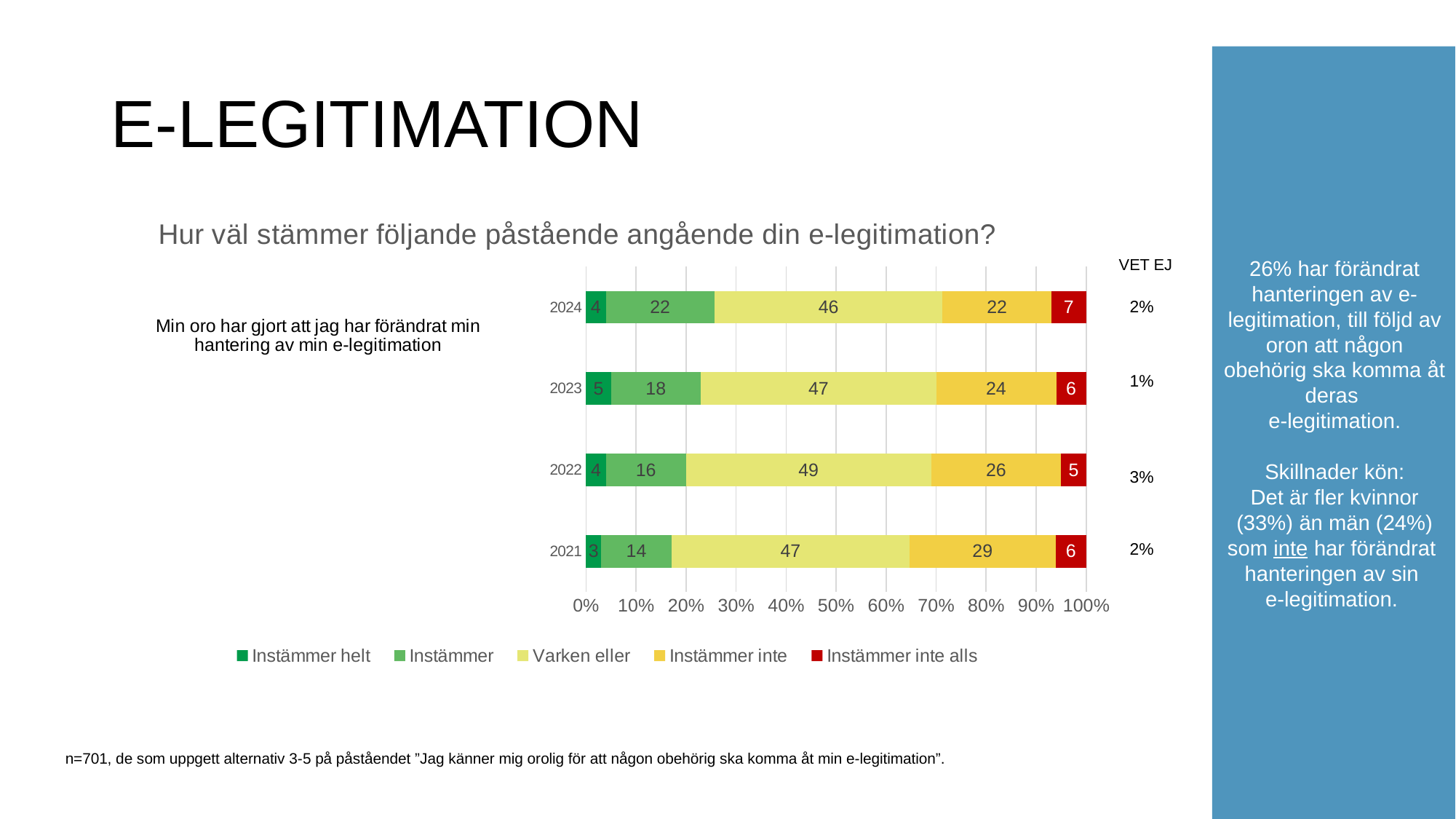

# E-LEGITIMATION

26% har förändrat hanteringen av e-legitimation, till följd av oron att någon obehörig ska komma åt deras
e-legitimation.
Skillnader kön:
Det är fler kvinnor (33%) än män (24%) som inte har förändrat
hanteringen av sin
e-legitimation.

### Chart: Hur väl stämmer följande påstående angående din e-legitimation?

| Category | Instämmer helt | Instämmer | Varken eller | Instämmer inte | Instämmer inte alls |
|---|---|---|---|---|---|
| 2021 | 3.0 | 14.0 | 47.0 | 29.0 | 6.0 |
| 2022 | 4.0 | 16.0 | 49.0 | 26.0 | 5.0 |
| 2023 | 5.0 | 18.0 | 47.0 | 24.0 | 6.0 |
| 2024 | 4.0 | 22.0 | 46.0 | 22.0 | 7.0 |
Vet ej
| 2% 1% |
| --- |
| 3% |
| 2% |
n=701, de som uppgett alternativ 3-5 på påståendet ”Jag känner mig orolig för att någon obehörig ska komma åt min e-legitimation”.